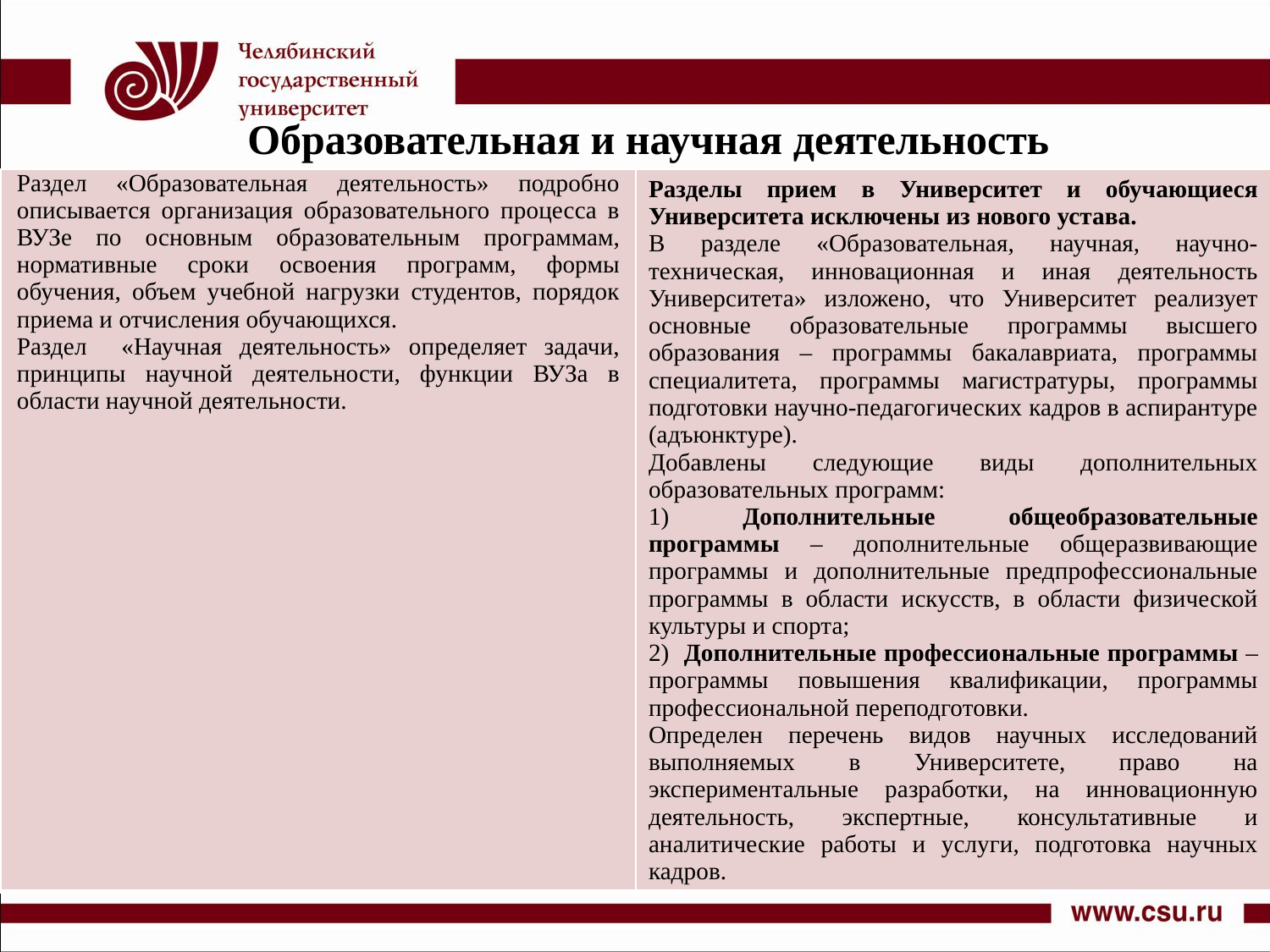

Образовательная и научная деятельность
| Раздел «Образовательная деятельность» подробно описывается организация образовательного процесса в ВУЗе по основным образовательным программам, нормативные сроки освоения программ, формы обучения, объем учебной нагрузки студентов, порядок приема и отчисления обучающихся. Раздел «Научная деятельность» определяет задачи, принципы научной деятельности, функции ВУЗа в области научной деятельности. | Разделы прием в Университет и обучающиеся Университета исключены из нового устава. В разделе «Образовательная, научная, научно-техническая, инновационная и иная деятельность Университета» изложено, что Университет реализует основные образовательные программы высшего образования – программы бакалавриата, программы специалитета, программы магистратуры, программы подготовки научно-педагогических кадров в аспирантуре (адъюнктуре). Добавлены следующие виды дополнительных образовательных программ: 1) Дополнительные общеобразовательные программы – дополнительные общеразвивающие программы и дополнительные предпрофессиональные программы в области искусств, в области физической культуры и спорта; 2) Дополнительные профессиональные программы – программы повышения квалификации, программы профессиональной переподготовки. Определен перечень видов научных исследований выполняемых в Университете, право на экспериментальные разработки, на инновационную деятельность, экспертные, консультативные и аналитические работы и услуги, подготовка научных кадров. |
| --- | --- |